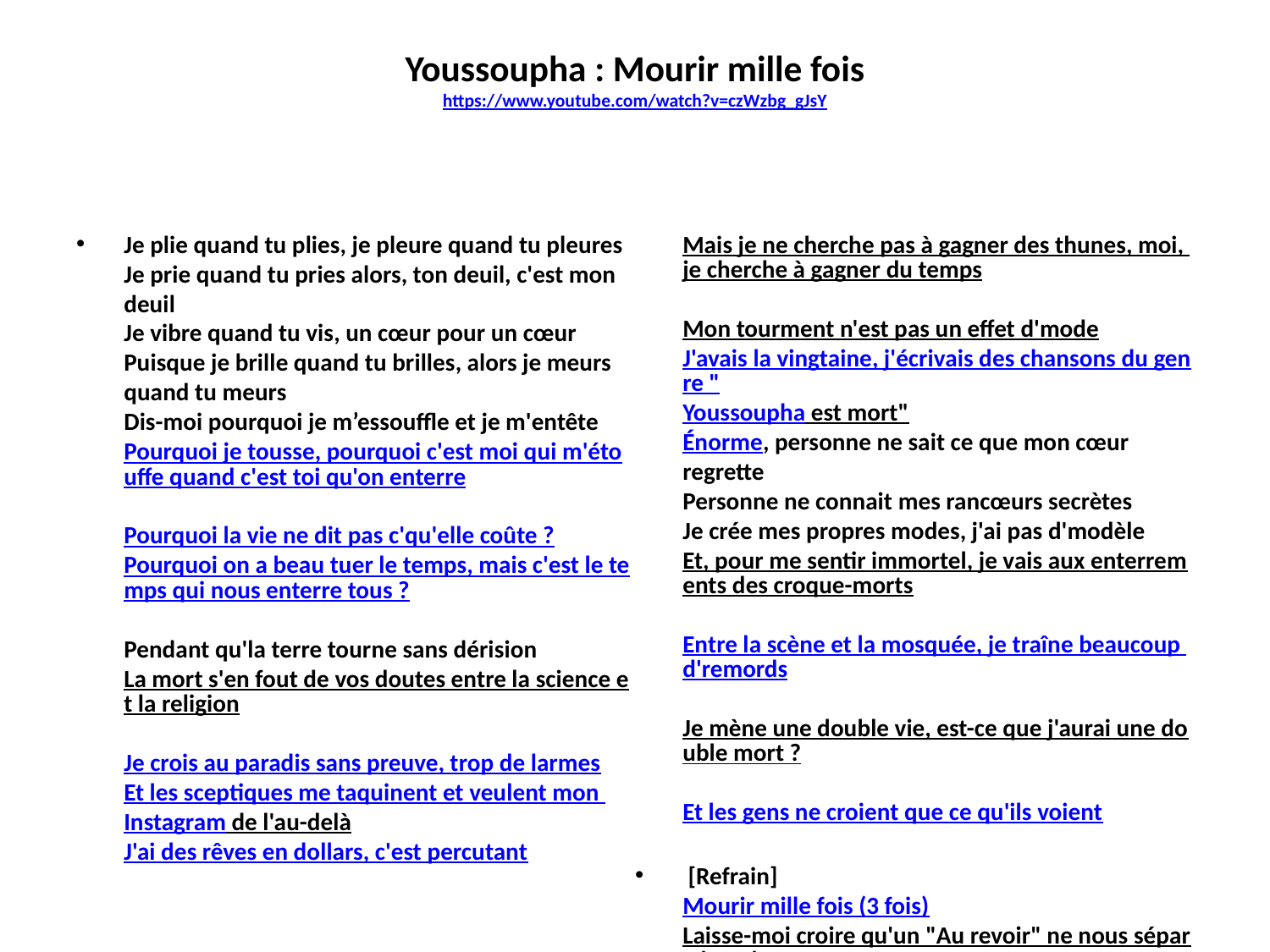

# Youssoupha : Mourir mille fois https://www.youtube.com/watch?v=czWzbg_gJsY
Je plie quand tu plies, je pleure quand tu pleures
Je prie quand tu pries alors, ton deuil, c'est mon deuil
Je vibre quand tu vis, un cœur pour un cœur
Puisque je brille quand tu brilles, alors je meurs quand tu meurs
Dis-moi pourquoi je m’essouffle et je m'entête
Pourquoi je tousse, pourquoi c'est moi qui m'étouffe quand c'est toi qu'on enterre
Pourquoi la vie ne dit pas c'qu'elle coûte ?
Pourquoi on a beau tuer le temps, mais c'est le temps qui nous enterre tous ?
Pendant qu'la terre tourne sans dérision
La mort s'en fout de vos doutes entre la science et la religion
Je crois au paradis sans preuve, trop de larmes
Et les sceptiques me taquinent et veulent mon Instagram de l'au-delà
J'ai des rêves en dollars, c'est percutant
Mais je ne cherche pas à gagner des thunes, moi, je cherche à gagner du temps
Mon tourment n'est pas un effet d'mode
J'avais la vingtaine, j'écrivais des chansons du genre "Youssoupha est mort"
Énorme, personne ne sait ce que mon cœur regrette
Personne ne connait mes rancœurs secrètes
Je crée mes propres modes, j'ai pas d'modèle
Et, pour me sentir immortel, je vais aux enterrements des croque-morts
Entre la scène et la mosquée, je traîne beaucoup d'remords
Je mène une double vie, est-ce que j'aurai une double mort ?
Et les gens ne croient que ce qu'ils voient
 [Refrain]
Mourir mille fois (3 fois)
Laisse-moi croire qu'un "Au revoir" ne nous sépare jamais
Mourir mille fois (3 fois)
Et on repart sans que le temps nous répare